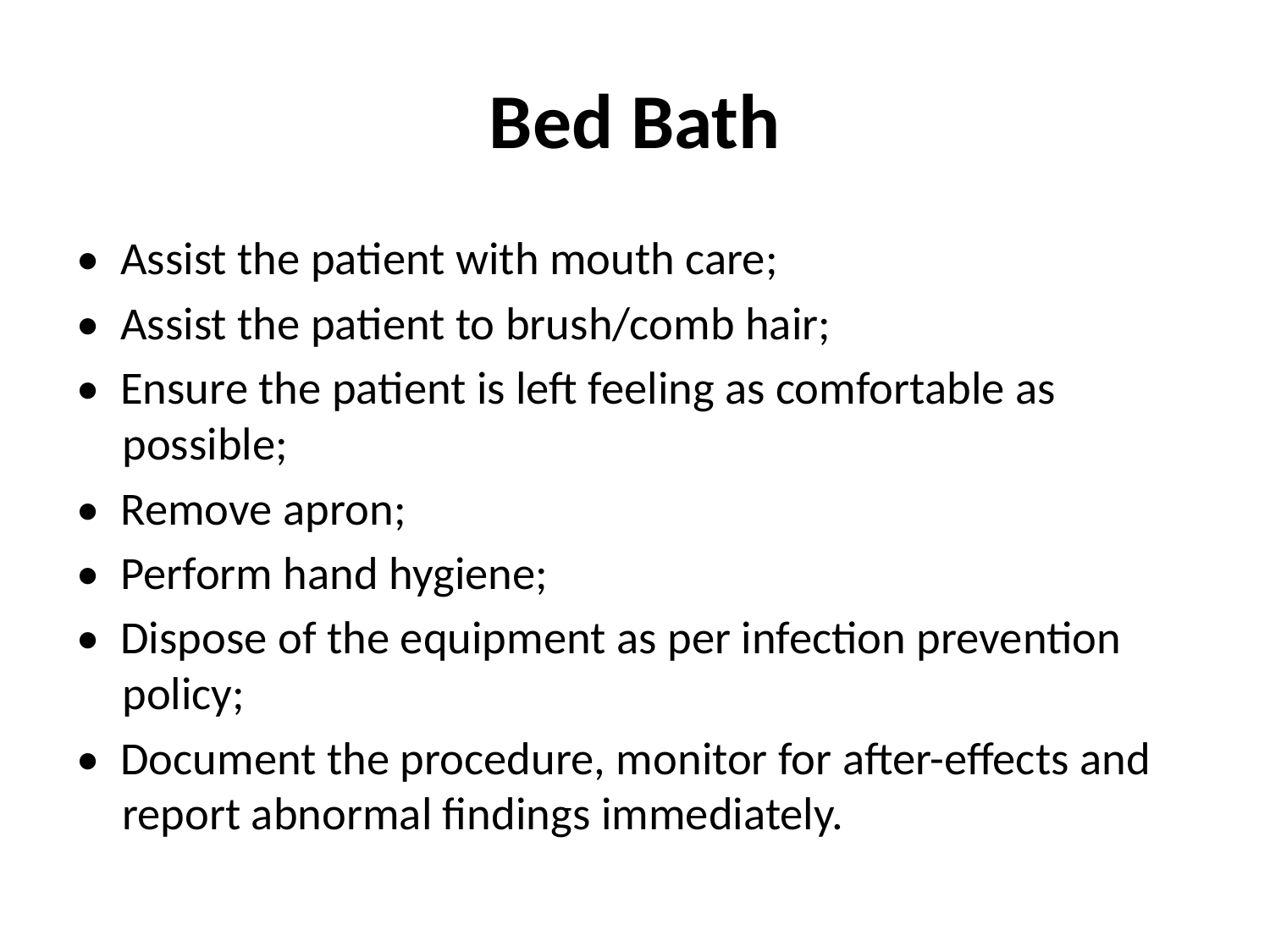

# Bed Bath
•  Assist the patient with mouth care;
•  Assist the patient to brush/comb hair;
•  Ensure the patient is left feeling as comfortable as possible;
•  Remove apron;
•  Perform hand hygiene;
•  Dispose of the equipment as per infection prevention policy;
•  Document the procedure, monitor for after-effects and report abnormal findings immediately.